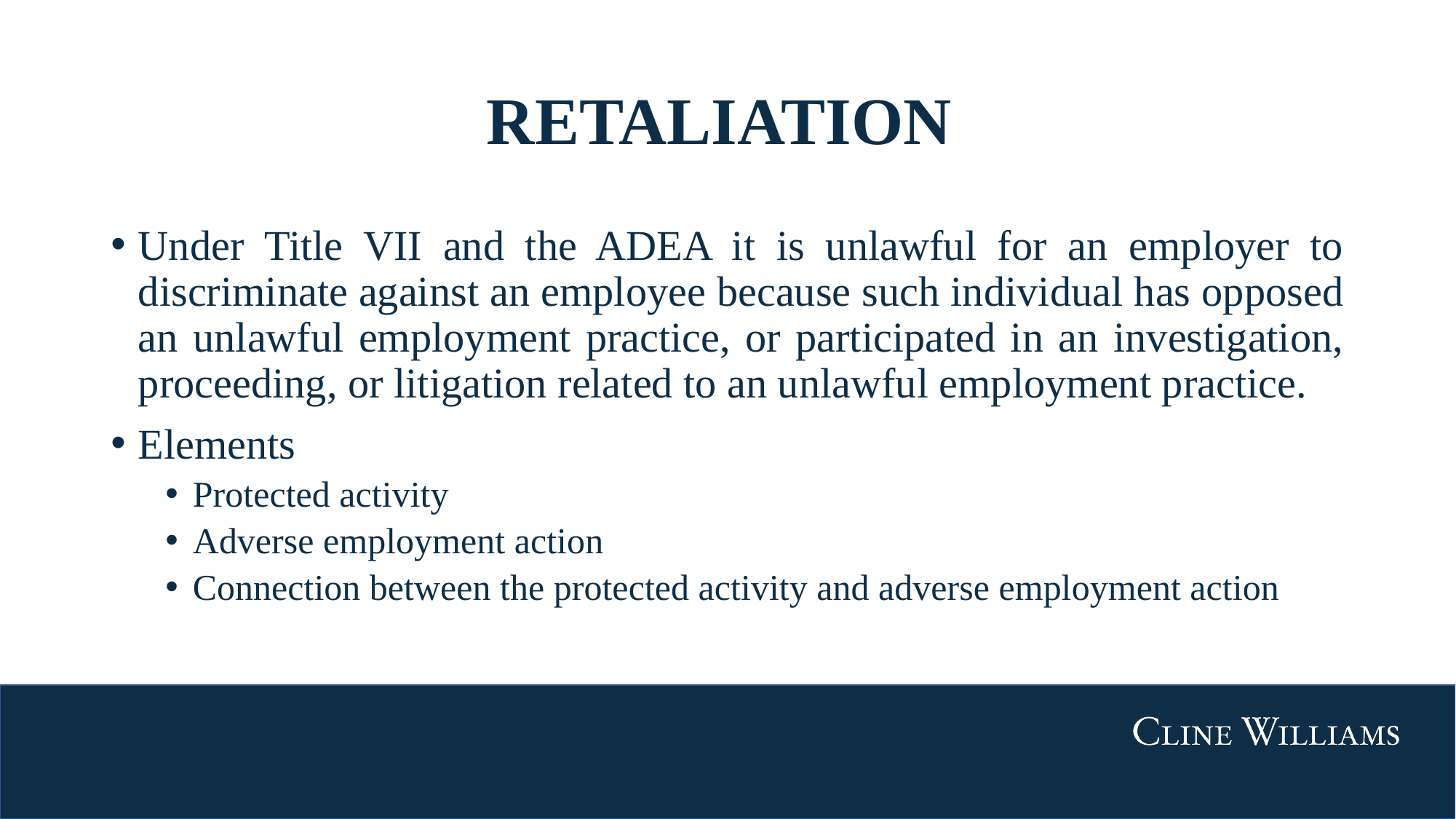

# RETALIATION
Under Title VII and the ADEA it is unlawful for an employer to discriminate against an employee because such individual has opposed an unlawful employment practice, or participated in an investigation, proceeding, or litigation related to an unlawful employment practice.
Elements
Protected activity
Adverse employment action
Connection between the protected activity and adverse employment action